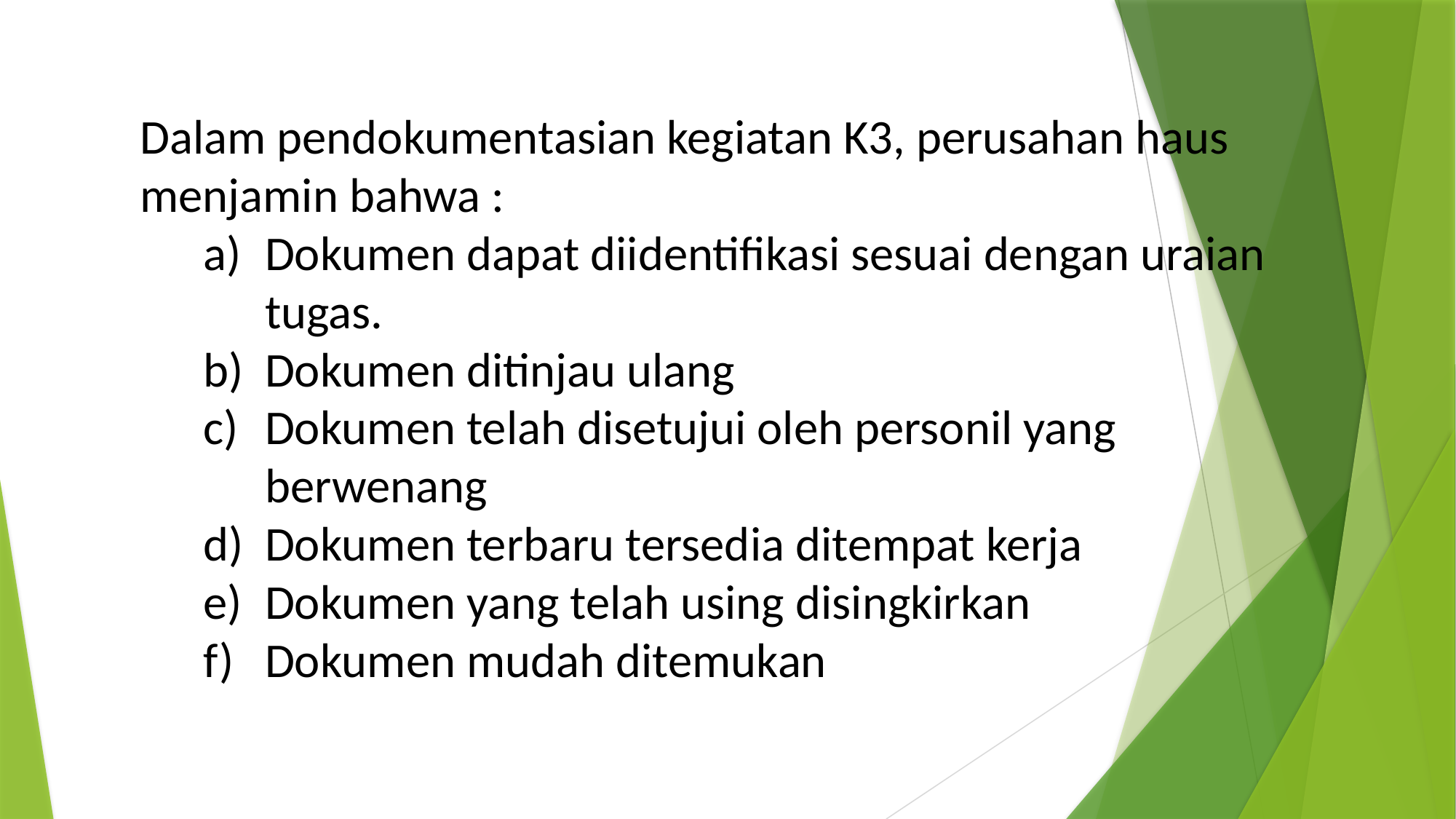

Dalam pendokumentasian kegiatan K3, perusahan haus menjamin bahwa :
Dokumen dapat diidentifikasi sesuai dengan uraian tugas.
Dokumen ditinjau ulang
Dokumen telah disetujui oleh personil yang berwenang
Dokumen terbaru tersedia ditempat kerja
Dokumen yang telah using disingkirkan
Dokumen mudah ditemukan